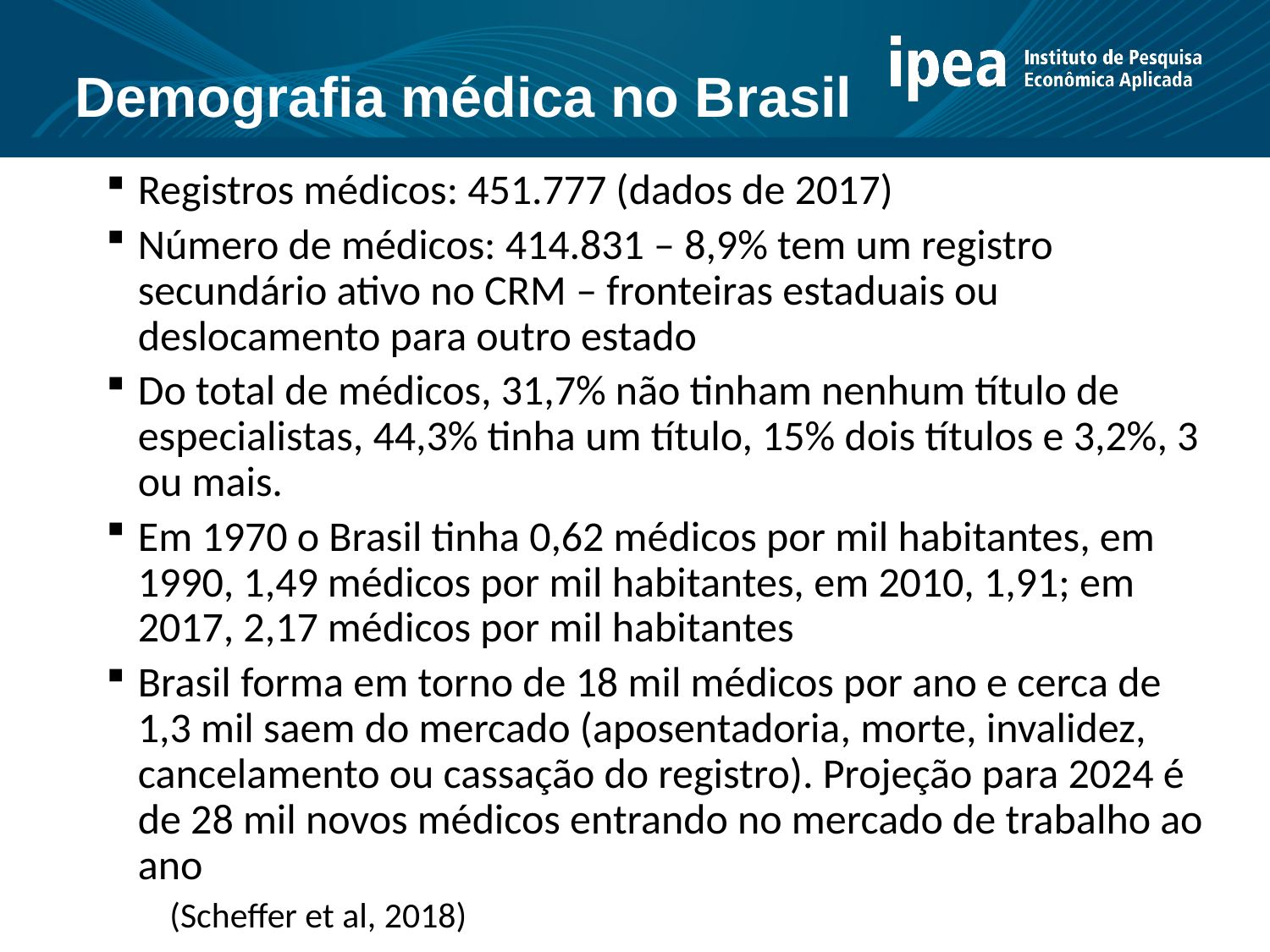

Demografia médica no Brasil
Registros médicos: 451.777 (dados de 2017)
Número de médicos: 414.831 – 8,9% tem um registro secundário ativo no CRM – fronteiras estaduais ou deslocamento para outro estado
Do total de médicos, 31,7% não tinham nenhum título de especialistas, 44,3% tinha um título, 15% dois títulos e 3,2%, 3 ou mais.
Em 1970 o Brasil tinha 0,62 médicos por mil habitantes, em 1990, 1,49 médicos por mil habitantes, em 2010, 1,91; em 2017, 2,17 médicos por mil habitantes
Brasil forma em torno de 18 mil médicos por ano e cerca de 1,3 mil saem do mercado (aposentadoria, morte, invalidez, cancelamento ou cassação do registro). Projeção para 2024 é de 28 mil novos médicos entrando no mercado de trabalho ao ano
(Scheffer et al, 2018)